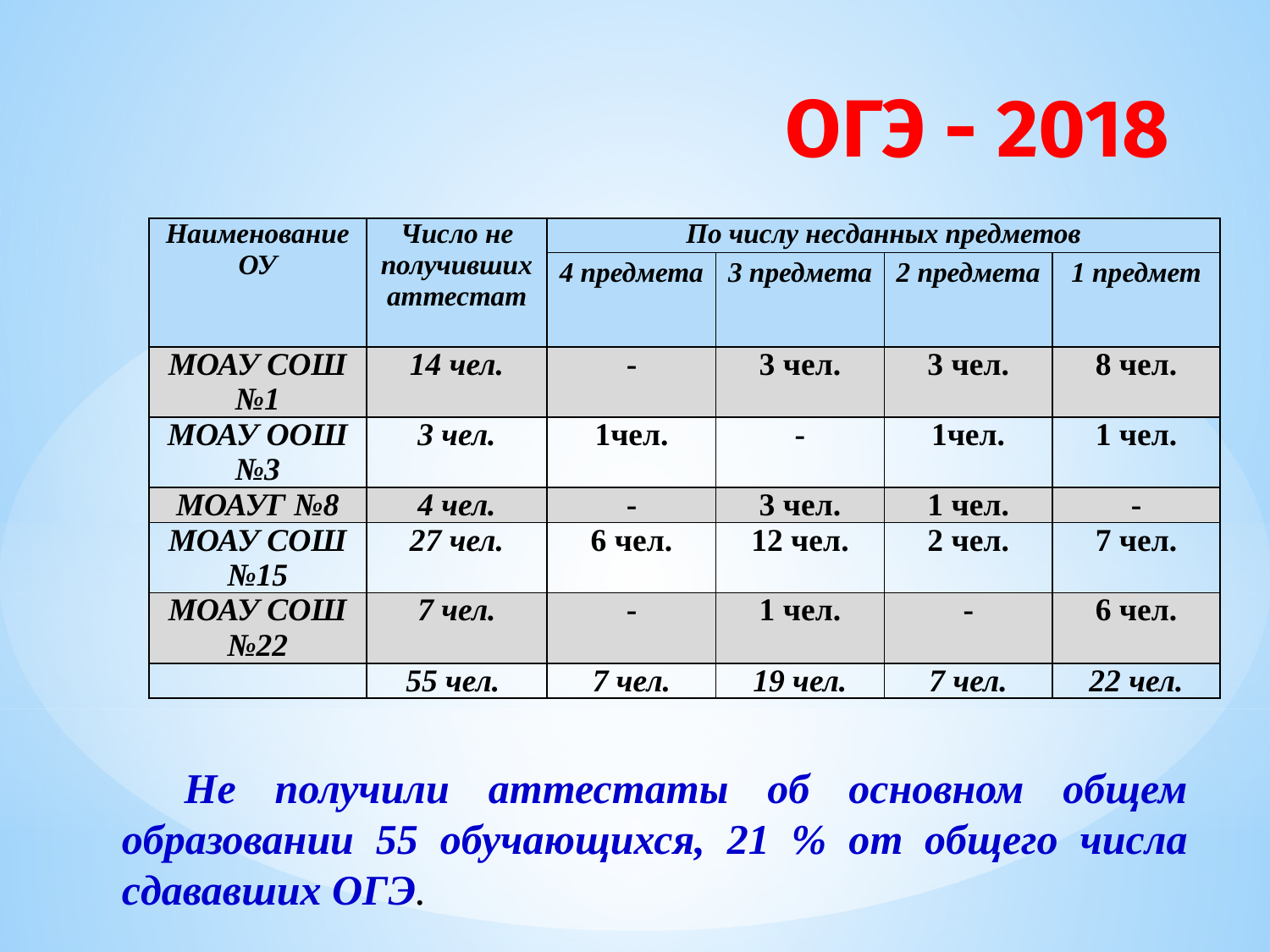

# ОГЭ - 2018
| Наименование ОУ | Число не получивших аттестат | По числу несданных предметов |  |  |  |
| --- | --- | --- | --- | --- | --- |
|  |  | 4 предмета | 3 предмета | 2 предмета | 1 предмет |
| МОАУ СОШ №1 | 14 чел. | - | 3 чел. | 3 чел. | 8 чел. |
| МОАУ ООШ №3 | 3 чел. | 1чел. | - | 1чел. | 1 чел. |
| МОАУГ №8 | 4 чел. | - | 3 чел. | 1 чел. | - |
| МОАУ СОШ №15 | 27 чел. | 6 чел. | 12 чел. | 2 чел. | 7 чел. |
| МОАУ СОШ №22 | 7 чел. | - | 1 чел. | - | 6 чел. |
|  | 55 чел. | 7 чел. | 19 чел. | 7 чел. | 22 чел. |
Не получили аттестаты об основном общем образовании 55 обучающихся, 21 % от общего числа сдававших ОГЭ.